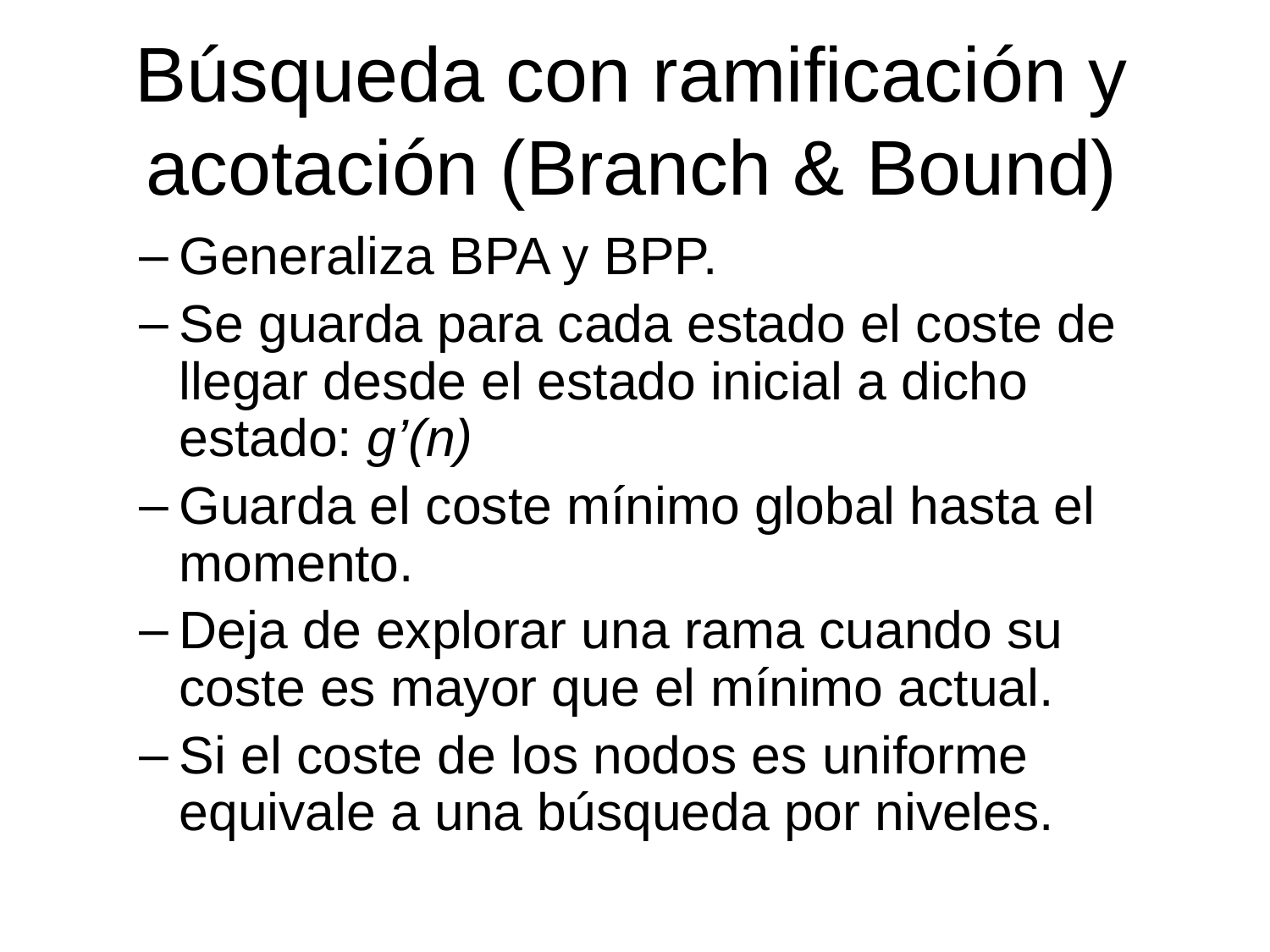

# Búsqueda con ramificación y acotación (Branch & Bound)
Generaliza BPA y BPP.
Se guarda para cada estado el coste de llegar desde el estado inicial a dicho estado: g’(n)
Guarda el coste mínimo global hasta el momento.
Deja de explorar una rama cuando su coste es mayor que el mínimo actual.
Si el coste de los nodos es uniforme equivale a una búsqueda por niveles.